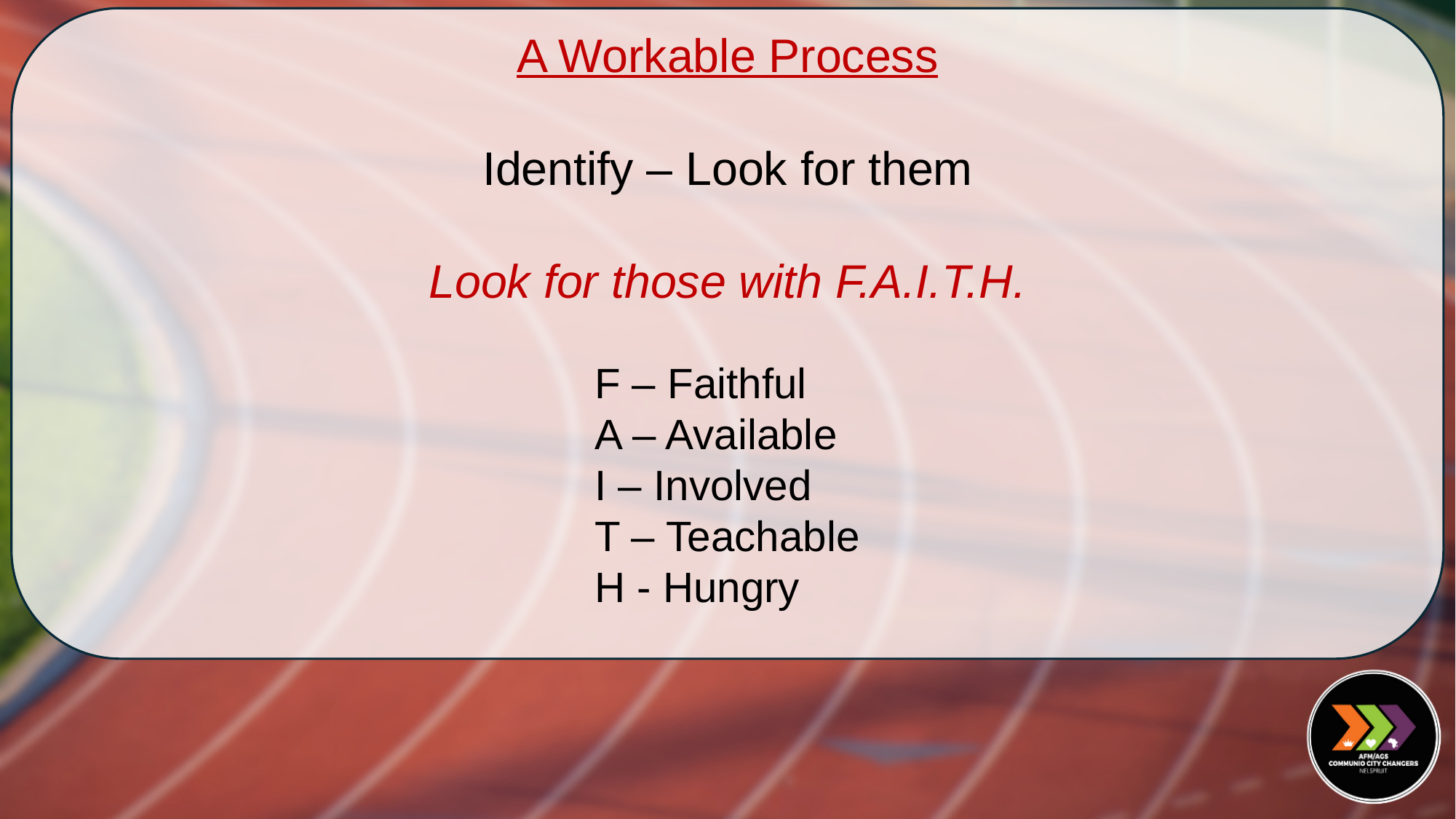

A Workable Process

Identify – Look for them

Look for those with F.A.I.T.H.

F – Faithful
A – Available
I – Involved
T – Teachable
H - Hungry